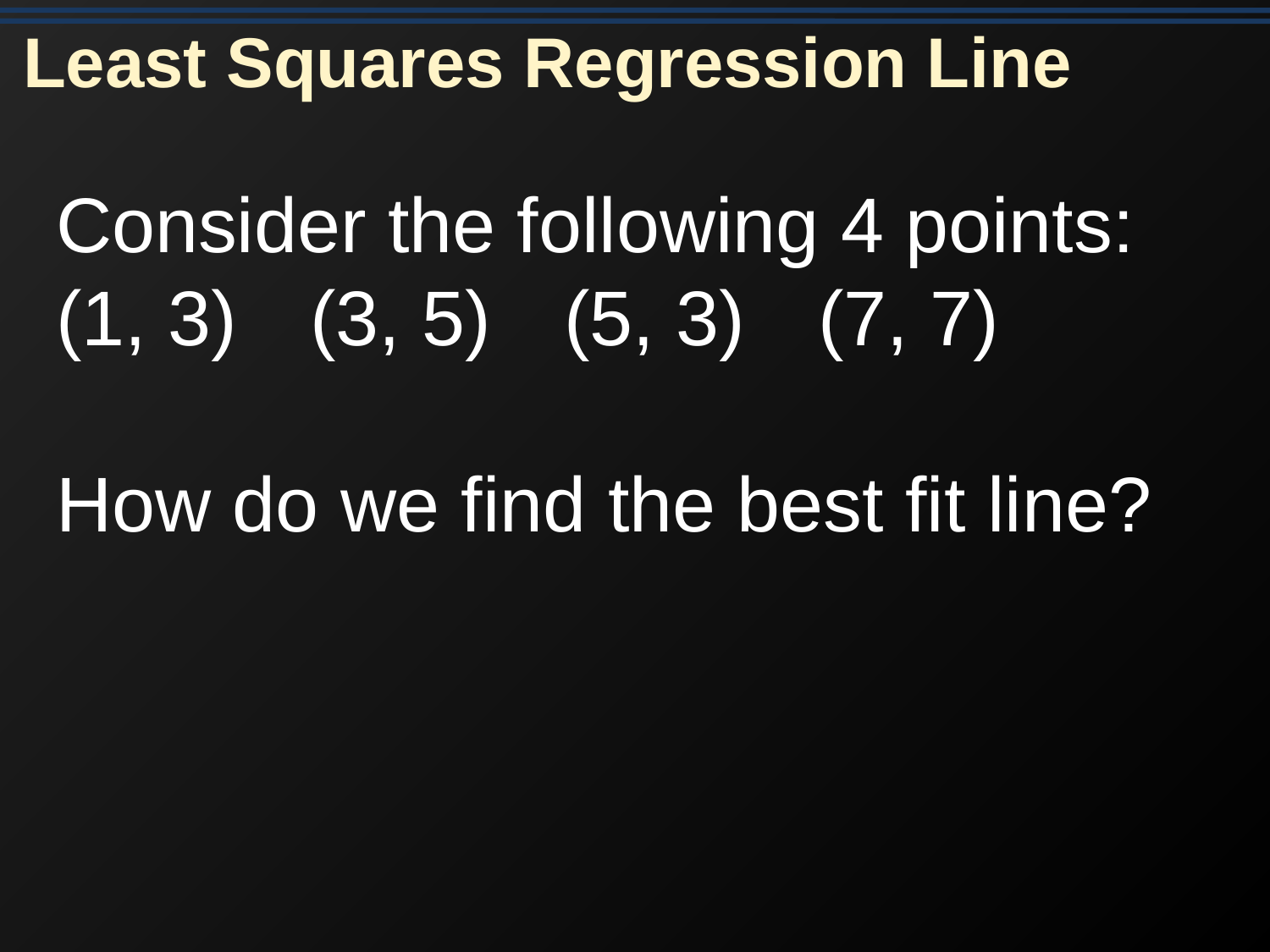

Least Squares Regression Line
Consider the following 4 points:
(1, 3)	(3, 5)	(5, 3)	(7, 7)

How do we find the best fit line?